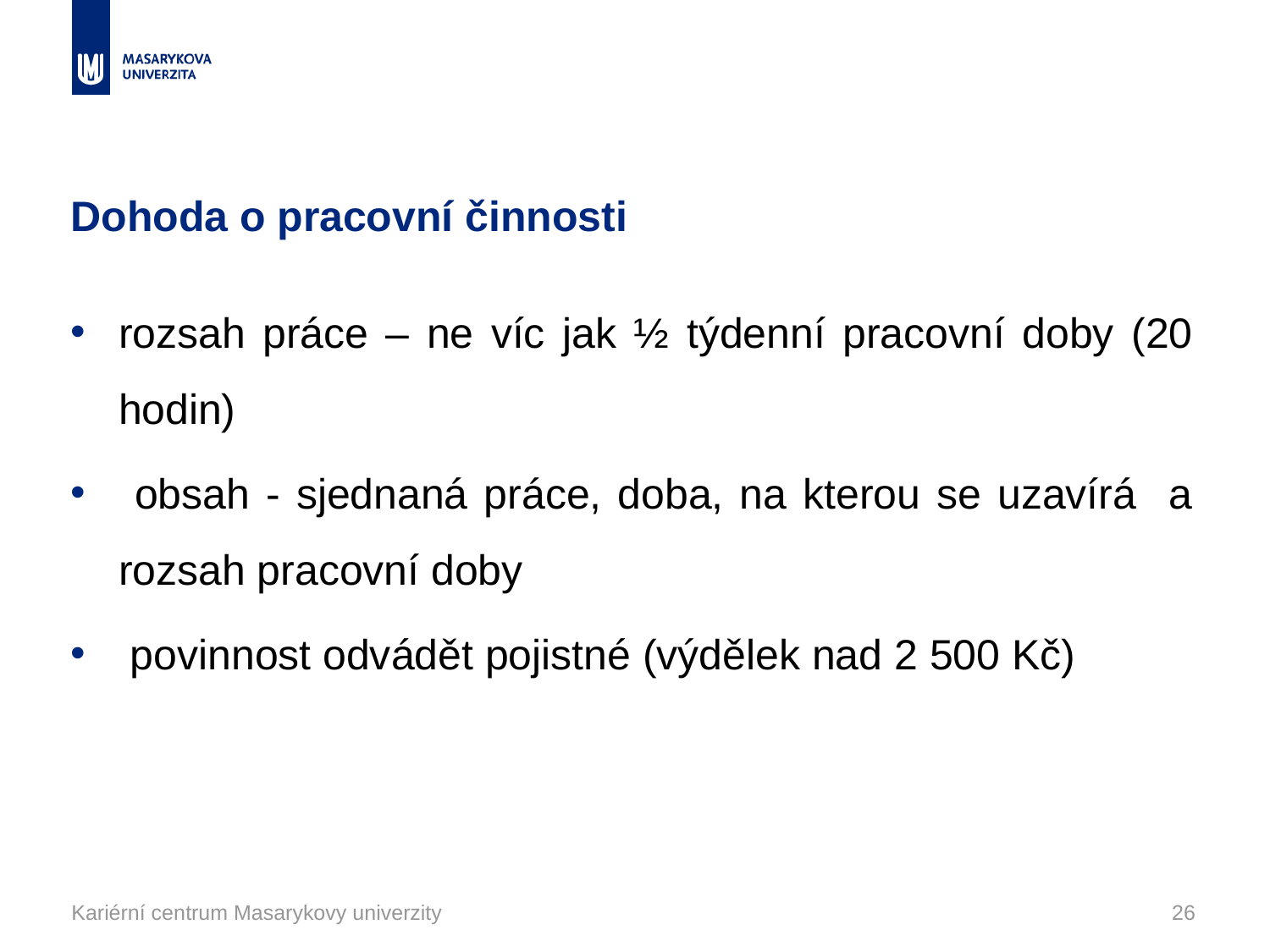

# Dohoda o pracovní činnosti
rozsah práce – ne víc jak ½ týdenní pracovní doby (20 hodin)
 obsah - sjednaná práce, doba, na kterou se uzavírá  a rozsah pracovní doby
 povinnost odvádět pojistné (výdělek nad 2 500 Kč)
Kariérní centrum Masarykovy univerzity
26